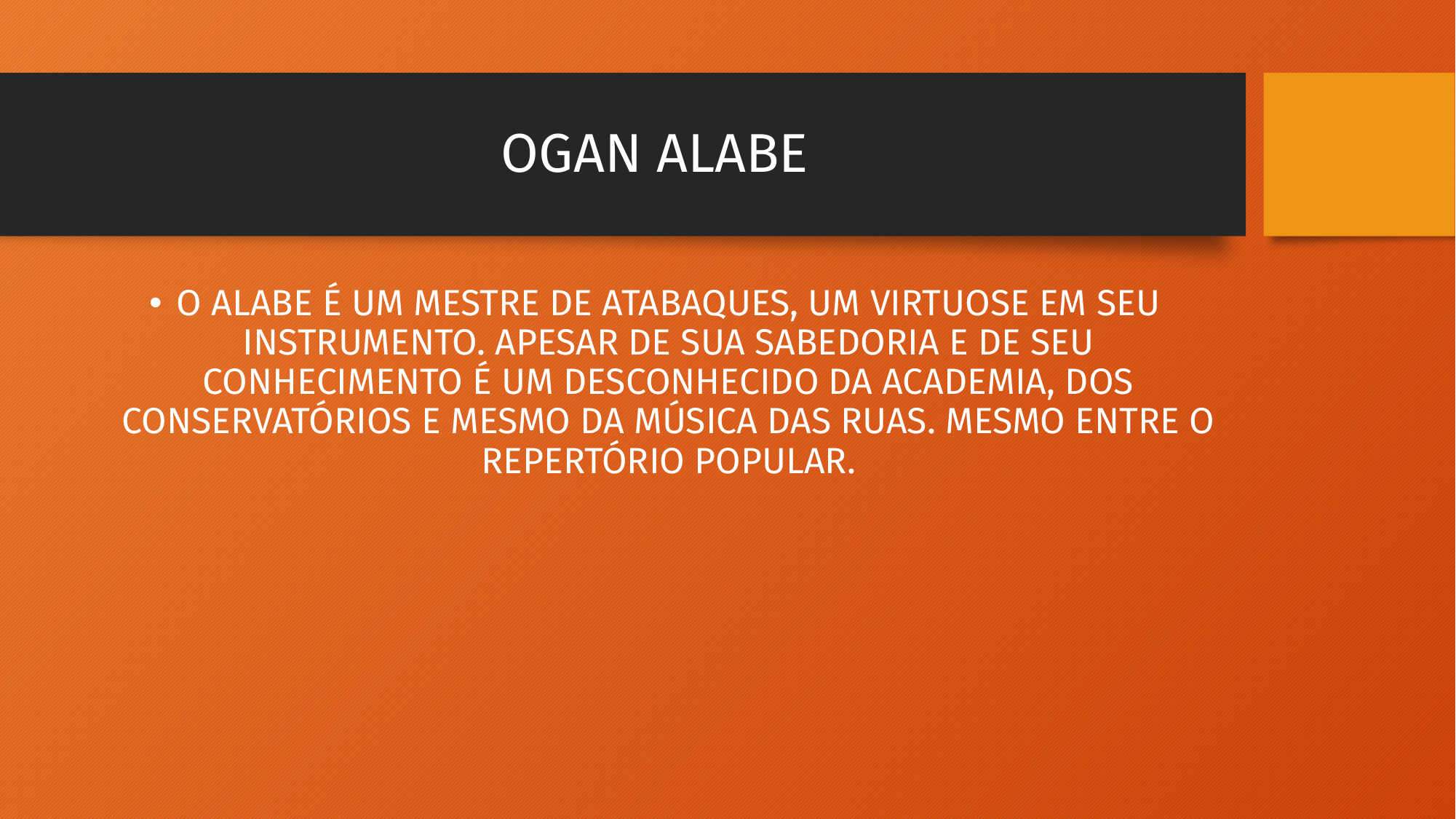

# OGAN ALABE
O ALABE É UM MESTRE DE ATABAQUES, UM VIRTUOSE EM SEU INSTRUMENTO. APESAR DE SUA SABEDORIA E DE SEU CONHECIMENTO É UM DESCONHECIDO DA ACADEMIA, DOS CONSERVATÓRIOS E MESMO DA MÚSICA DAS RUAS. MESMO ENTRE O REPERTÓRIO POPULAR.